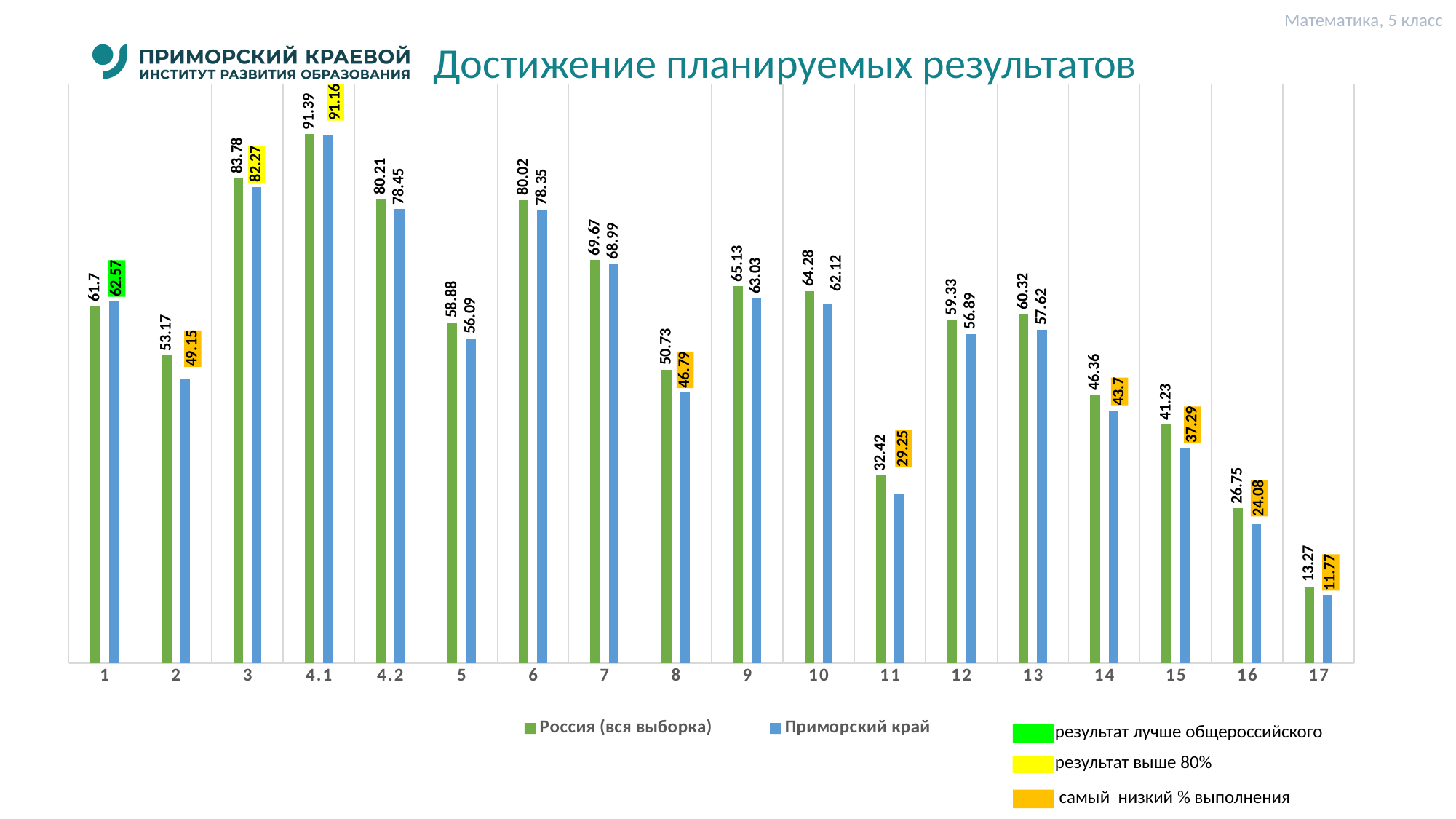

Математика, 5 класс
# Достижение планируемых результатов

### Chart

| Category | Россия (вся выборка) | Приморский край |
|---|---|---|
| 1 | 61.7 | 62.57 |
| 2 | 53.17 | 49.15 |
| 3 | 83.78 | 82.27 |
| 4.1 | 91.39 | 91.16 |
| 4.2 | 80.21 | 78.45 |
| 5 | 58.88 | 56.09 |
| 6 | 80.02 | 78.35 |
| 7 | 69.67 | 68.99 |
| 8 | 50.73 | 46.79 |
| 9 | 65.13 | 63.03 |
| 10 | 64.28 | 62.12 |
| 11 | 32.42 | 29.25 |
| 12 | 59.33 | 56.89 |
| 13 | 60.32 | 57.62 |
| 14 | 46.36 | 43.7 |
| 15 | 41.23 | 37.29 |
| 16 | 26.75 | 24.08 |
| 17 | 13.27 | 11.77 |
результат лучше общероссийского

результат выше 80%

 самый  низкий % выполнения